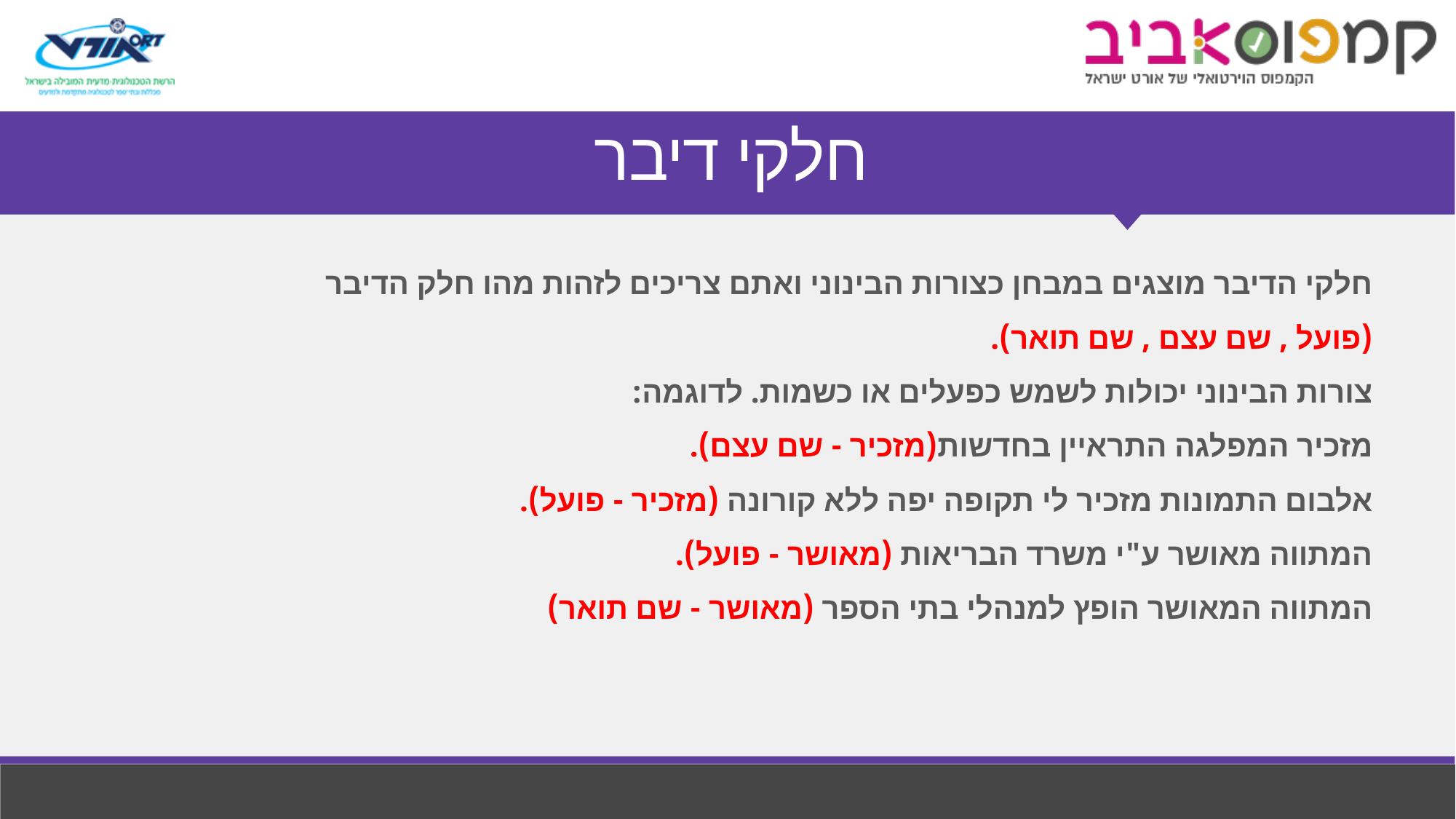

# חלקי דיבר
חלקי הדיבר מוצגים במבחן כצורות הבינוני ואתם צריכים לזהות מהו חלק הדיבר
(פועל , שם עצם , שם תואר).
צורות הבינוני יכולות לשמש כפעלים או כשמות. לדוגמה:
מזכיר המפלגה התראיין בחדשות(מזכיר - שם עצם).
אלבום התמונות מזכיר לי תקופה יפה ללא קורונה (מזכיר - פועל).
המתווה מאושר ע"י משרד הבריאות (מאושר - פועל).
המתווה המאושר הופץ למנהלי בתי הספר (מאושר - שם תואר)